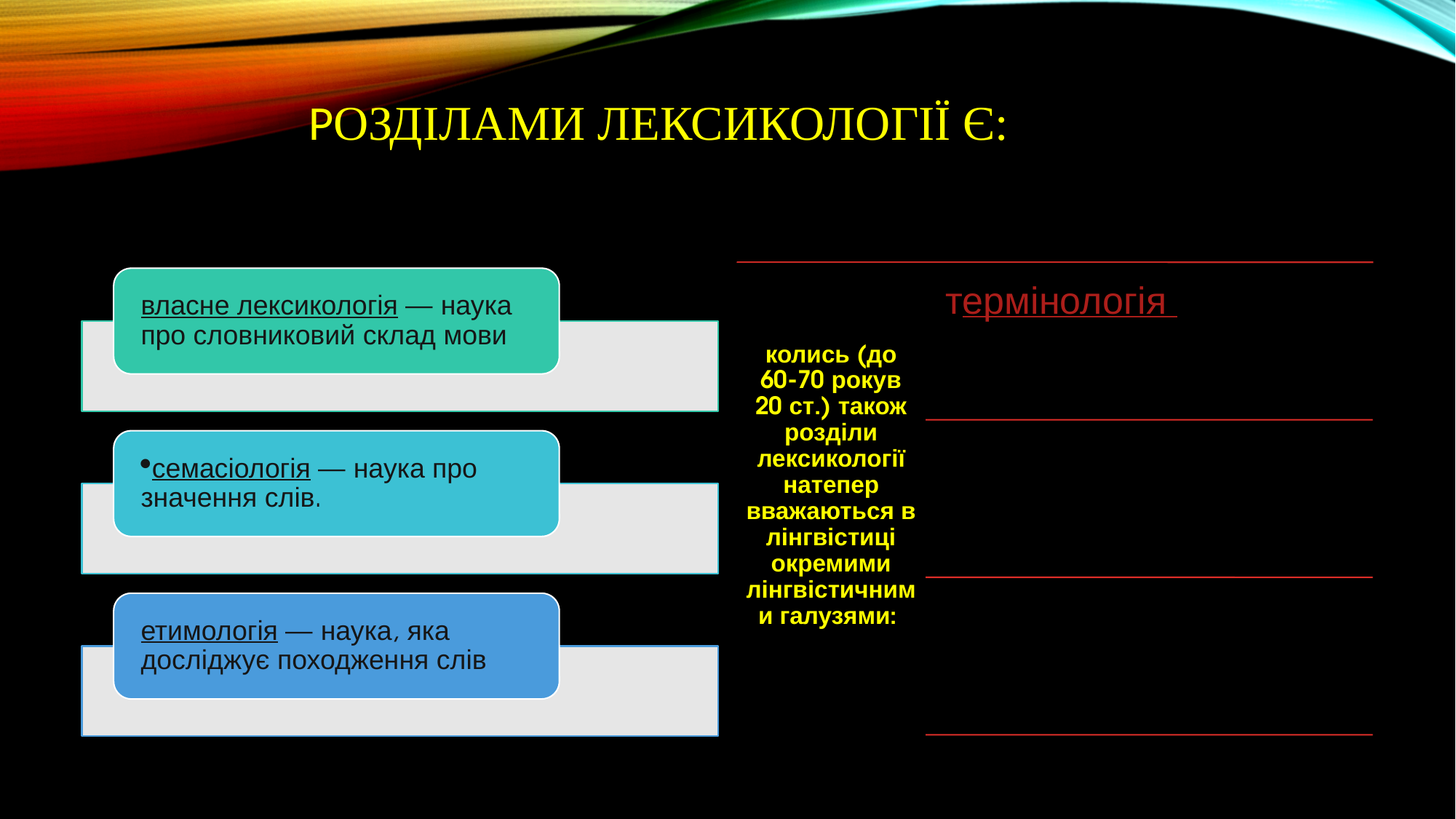

# розділами лексикології є:
власне лексикологія — наука про словниковий склад мови
семасіологія — наука про значення слів.
етимологія — наука, яка досліджує походження слів

колись (до 60-70 рокув 20 ст.) також розділи лексикології натепер вважаються в лінгвістиці окремими лінгвістичними галузями:
термінологія — наука про терміни та їх функціонування
ономастика — наука про власні назви
лексикографія — наука про укладання словників